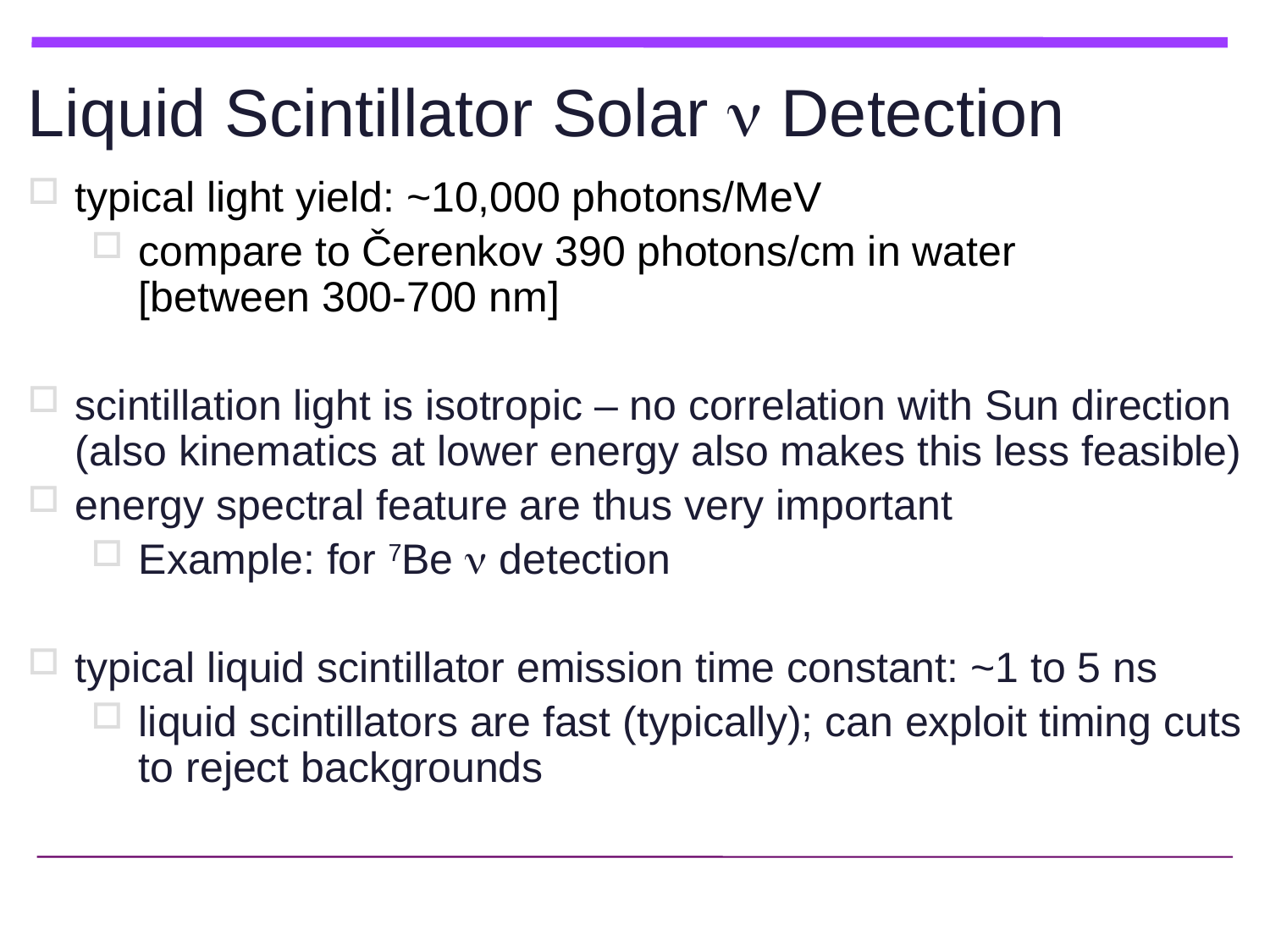

# Liquid Scintillator Solar ν Detection
typical light yield: ~10,000 photons/MeV
compare to Čerenkov 390 photons/cm in water      [between 300-700 nm]

scintillation light is isotropic – no correlation with Sun direction (also kinematics at lower energy also makes this less feasible)
energy spectral feature are thus very important
Example: for 7Be ν detection

typical liquid scintillator emission time constant: ~1 to 5 ns
liquid scintillators are fast (typically); can exploit timing cuts to reject backgrounds